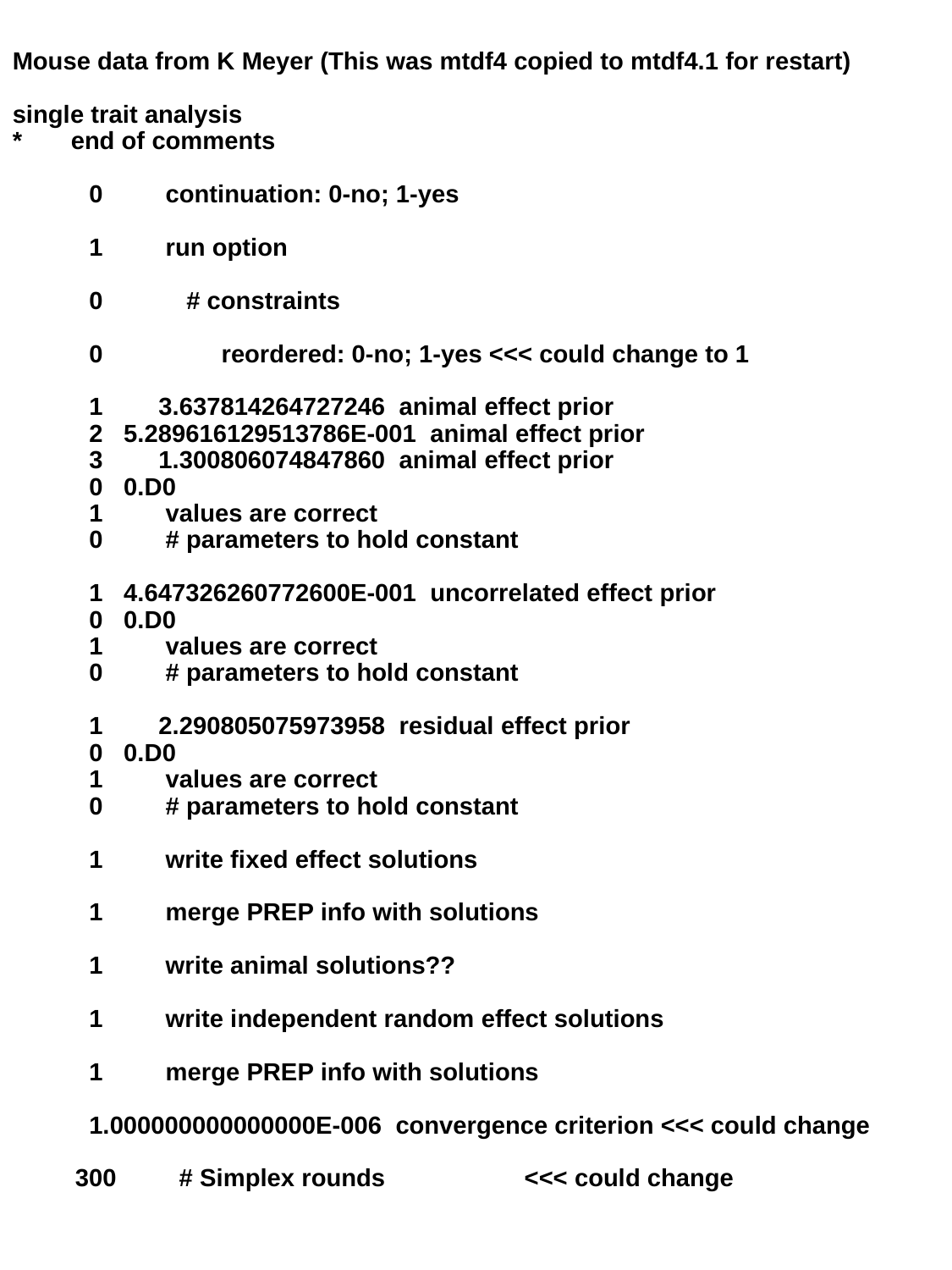

Mouse data from K Meyer (This was mtdf4 copied to mtdf4.1 for restart)
single trait analysis
*       end of comments

           0         continuation: 0-no; 1-yes

           1         run option

           0            # constraints

           0                 reordered: 0-no; 1-yes <<< could change to 1

           1        3.637814264727246  animal effect prior
           2   5.289616129513786E-001  animal effect prior
           3        1.300806074847860  animal effect prior
           0   0.D0
           1         values are correct
           0         # parameters to hold constant

           1   4.647326260772600E-001  uncorrelated effect prior
           0   0.D0
           1         values are correct
           0         # parameters to hold constant

           1        2.290805075973958  residual effect prior
           0   0.D0
           1         values are correct
           0         # parameters to hold constant

           1         write fixed effect solutions

           1         merge PREP info with solutions

           1         write animal solutions??

           1         write independent random effect solutions

           1         merge PREP info with solutions

           1.000000000000000E-006  convergence criterion <<< could change

         300         # Simplex rounds                    <<< could change